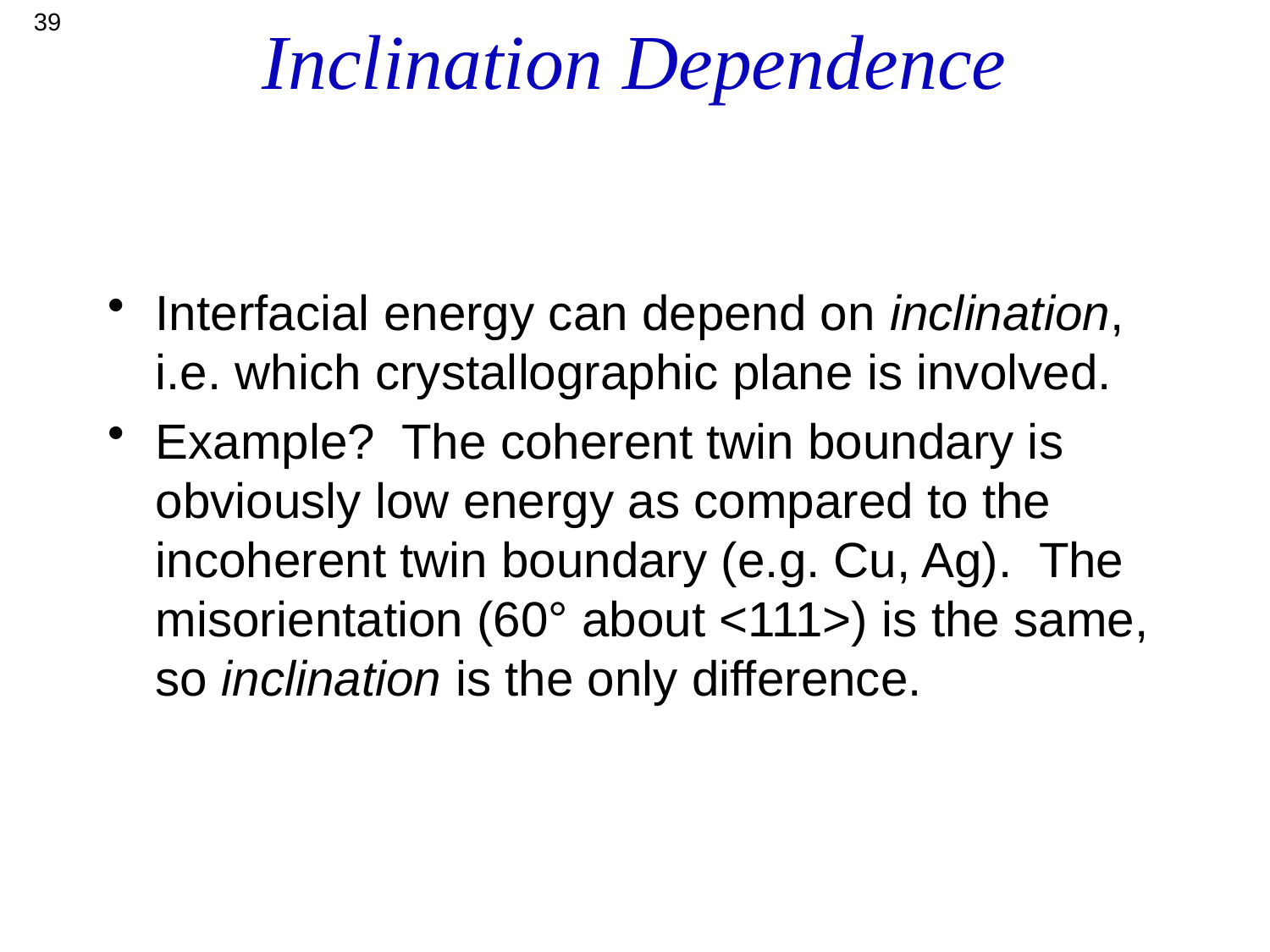

39
# Inclination Dependence
Interfacial energy can depend on inclination, i.e. which crystallographic plane is involved.
Example?  The coherent twin boundary is obviously low energy as compared to the incoherent twin boundary (e.g. Cu, Ag).  The misorientation (60° about <111>) is the same, so inclination is the only difference.